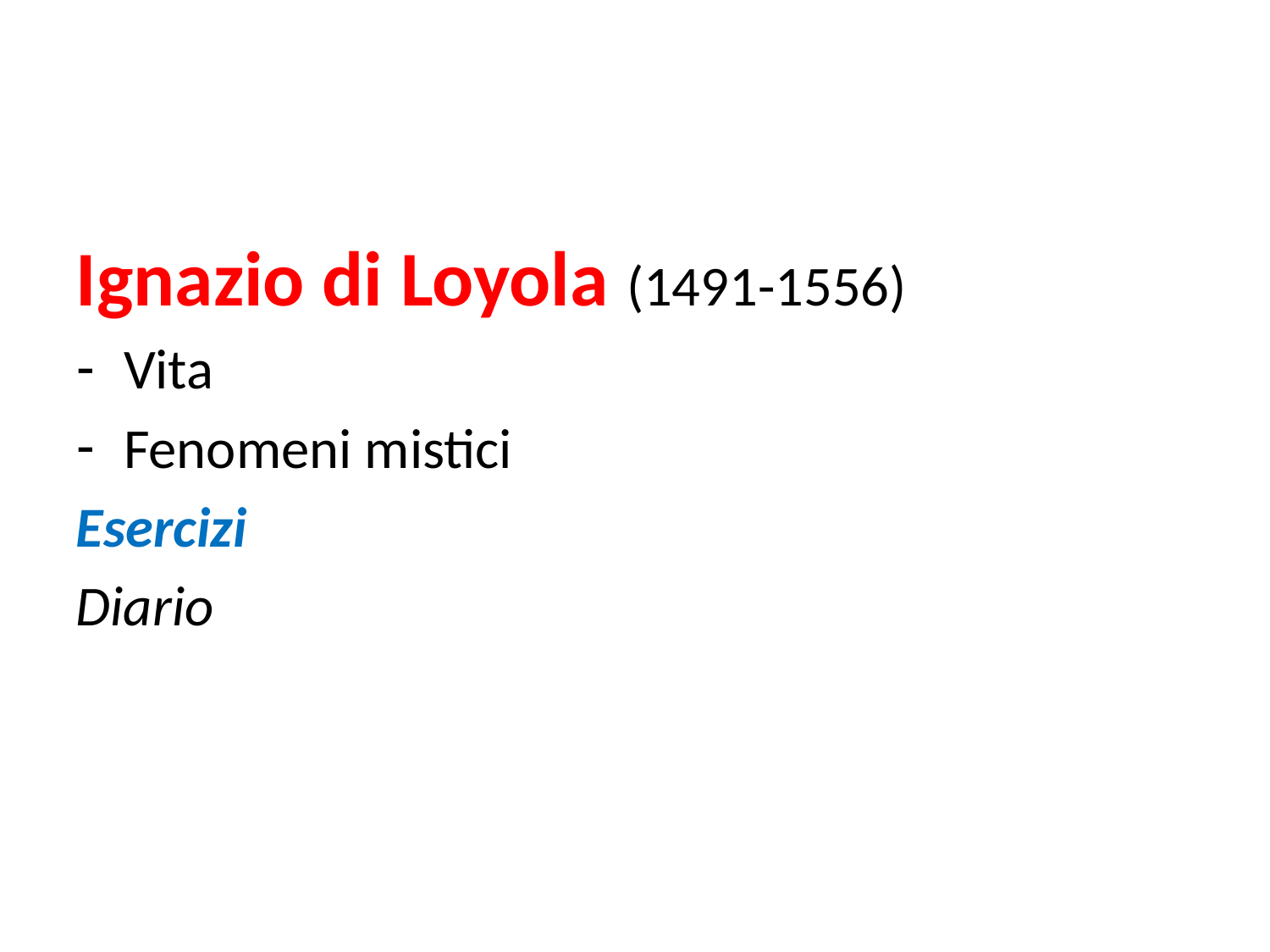

Ignazio di Loyola (1491-1556)
Vita
Fenomeni mistici
Esercizi
Diario